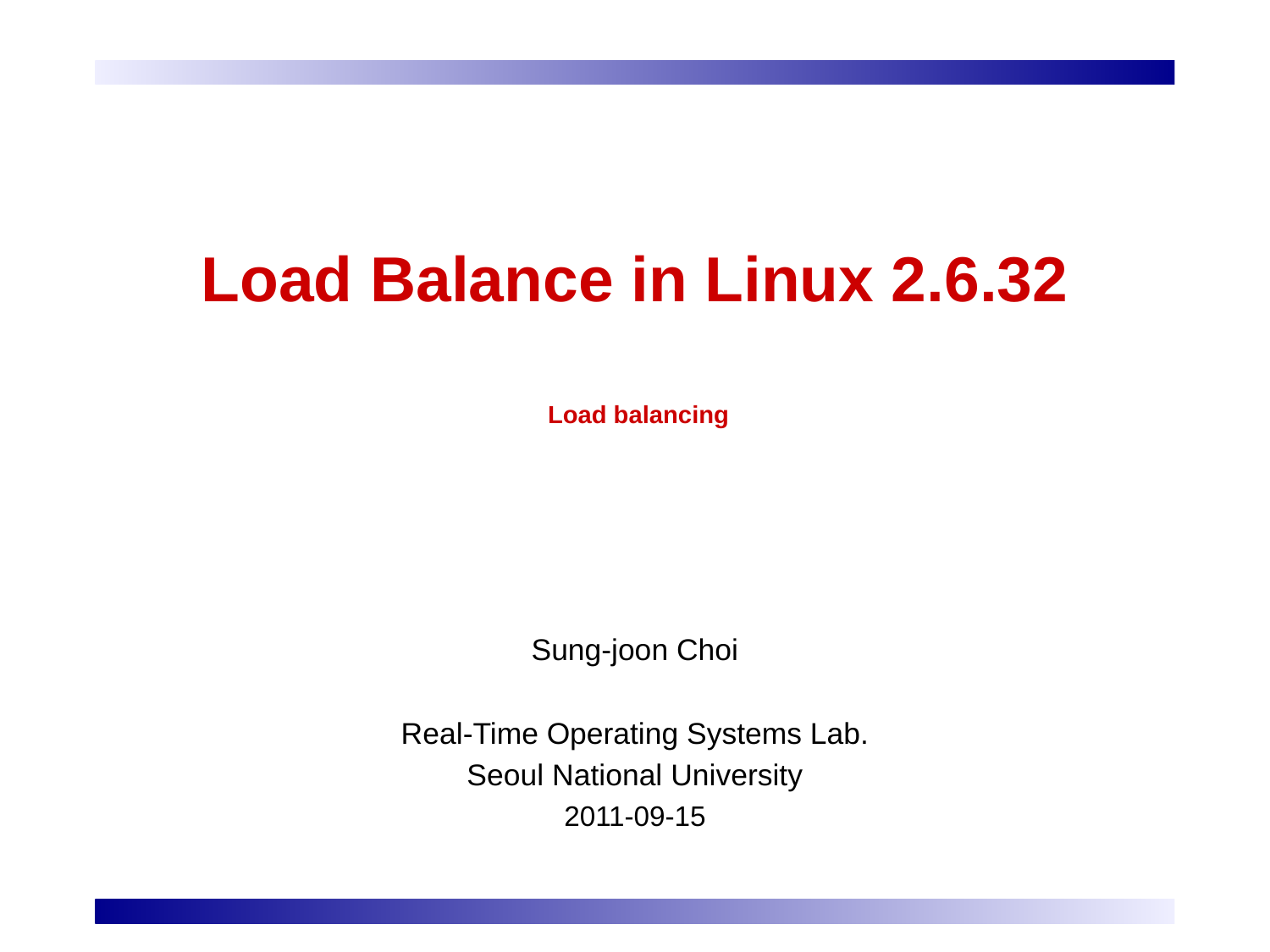

# Load Balance in Linux 2.6.32 Load balancing

Sung-joon Choi

Real-Time Operating Systems Lab.
Seoul National University
2011-09-15